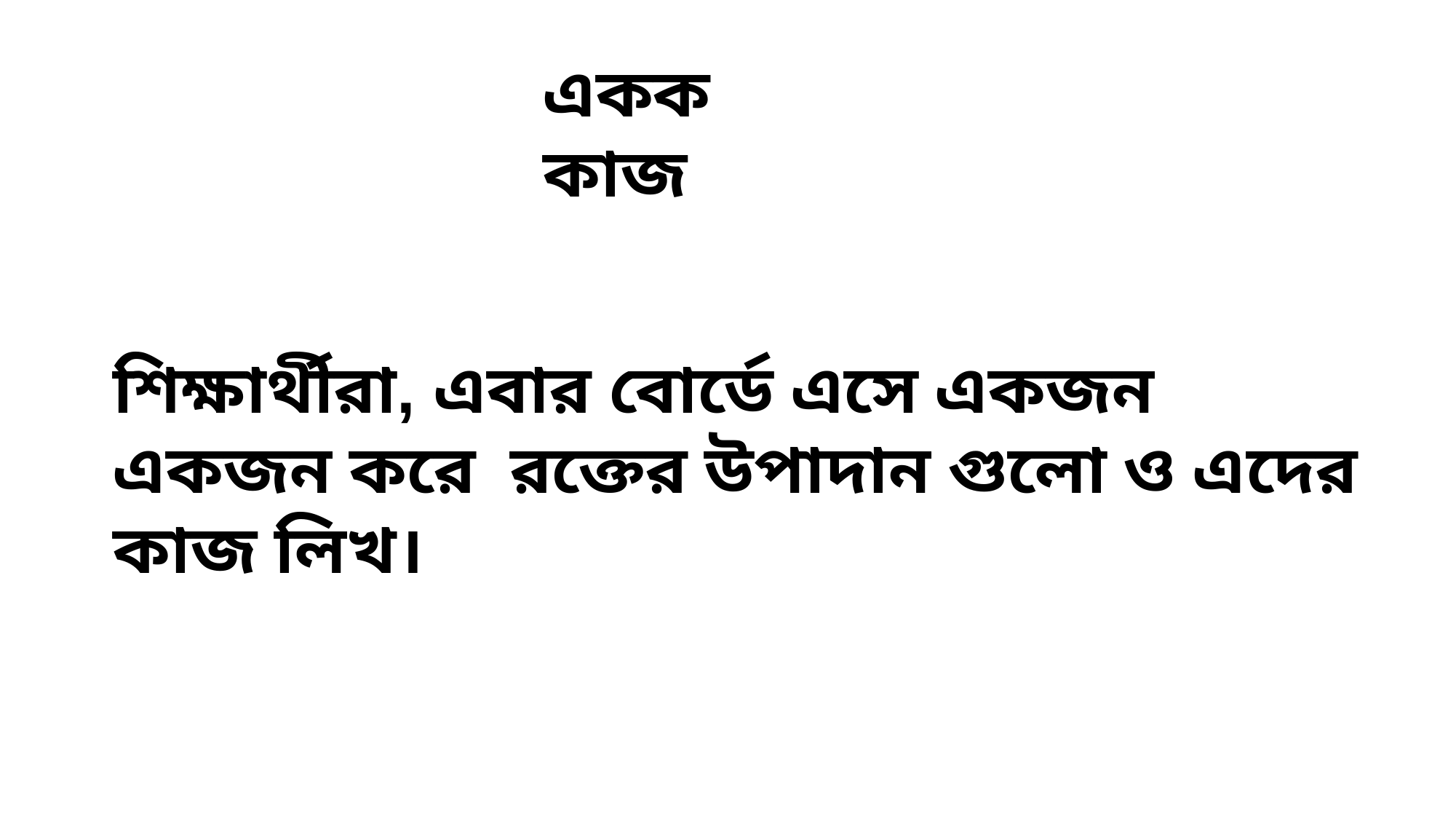

একক কাজ
শিক্ষার্থীরা, এবার বোর্ডে এসে একজন একজন করে  রক্তের উপাদান গুলো ও এদের কাজ লিখ।